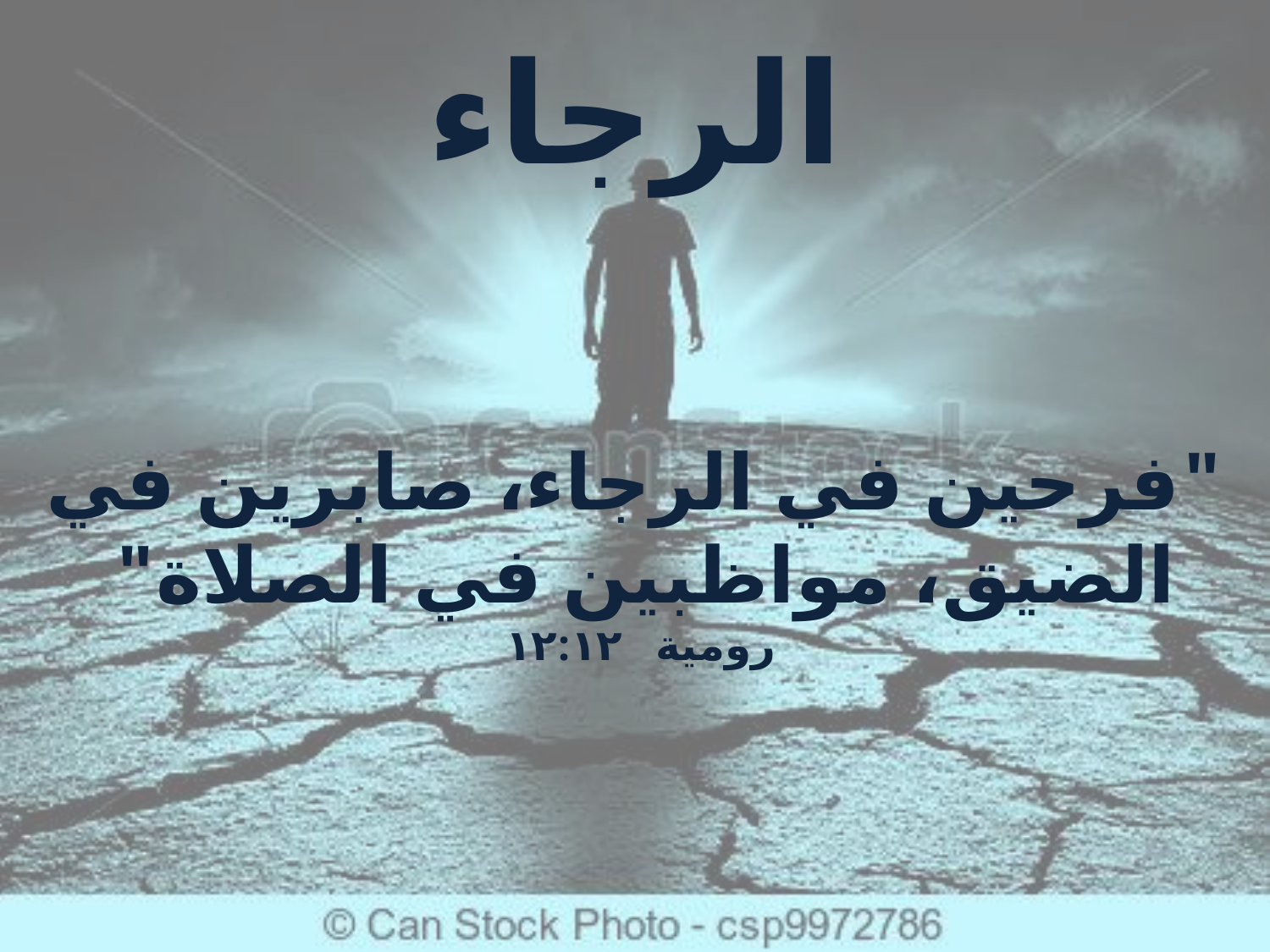

الرجاء
"فرحين في الرجاء، صابرين في الضيق، مواظبين في الصلاة"
رومية   ١٢:١٢